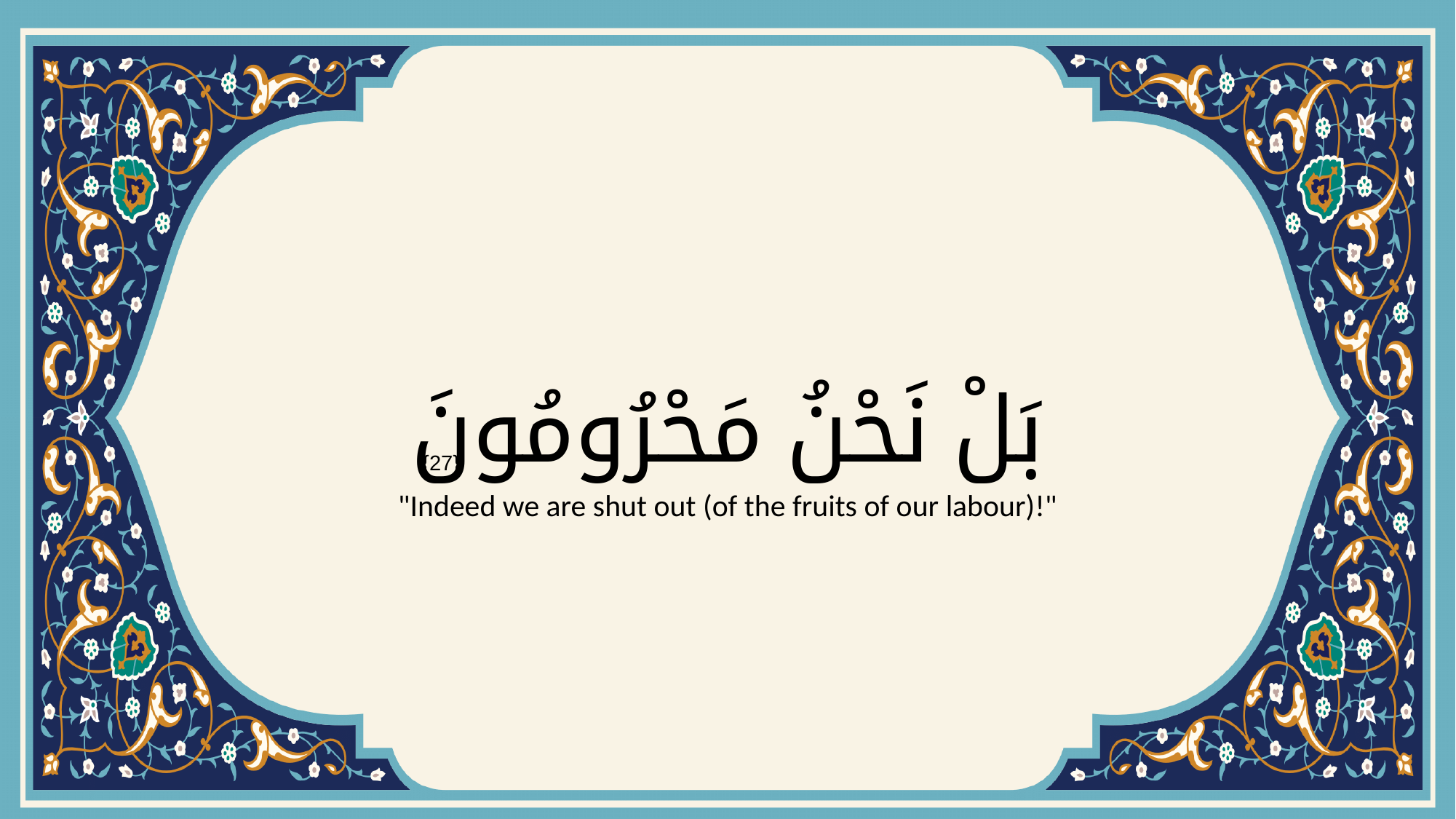

# بَلْ نَحْنُ مَحْرُومُونَ
{27}
"Indeed we are shut out (of the fruits of our labour)!"